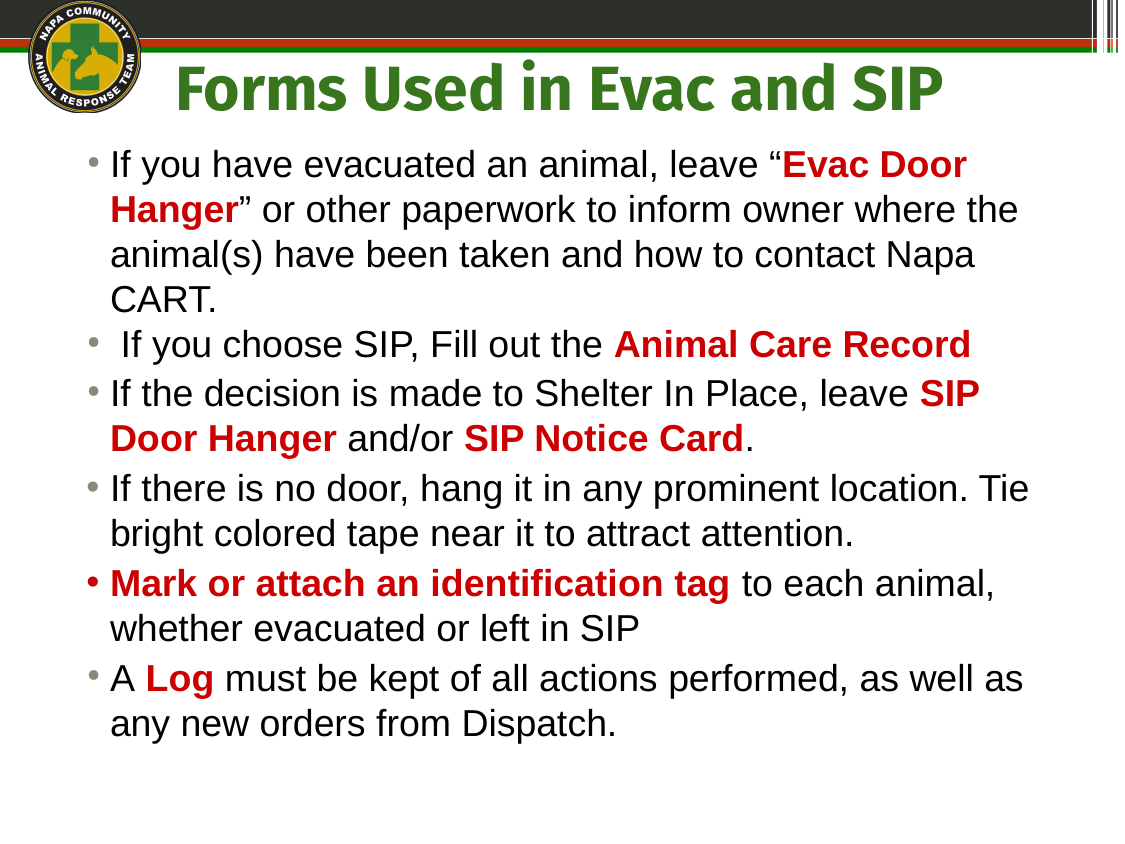

Forms Used in Evac and SIP
If you have evacuated an animal, leave “Evac Door Hanger” or other paperwork to inform owner where the animal(s) have been taken and how to contact Napa CART.
 If you choose SIP, Fill out the Animal Care Record
If the decision is made to Shelter In Place, leave SIP Door Hanger and/or SIP Notice Card.
If there is no door, hang it in any prominent location. Tie bright colored tape near it to attract attention.
Mark or attach an identification tag to each animal, whether evacuated or left in SIP
A Log must be kept of all actions performed, as well as any new orders from Dispatch.